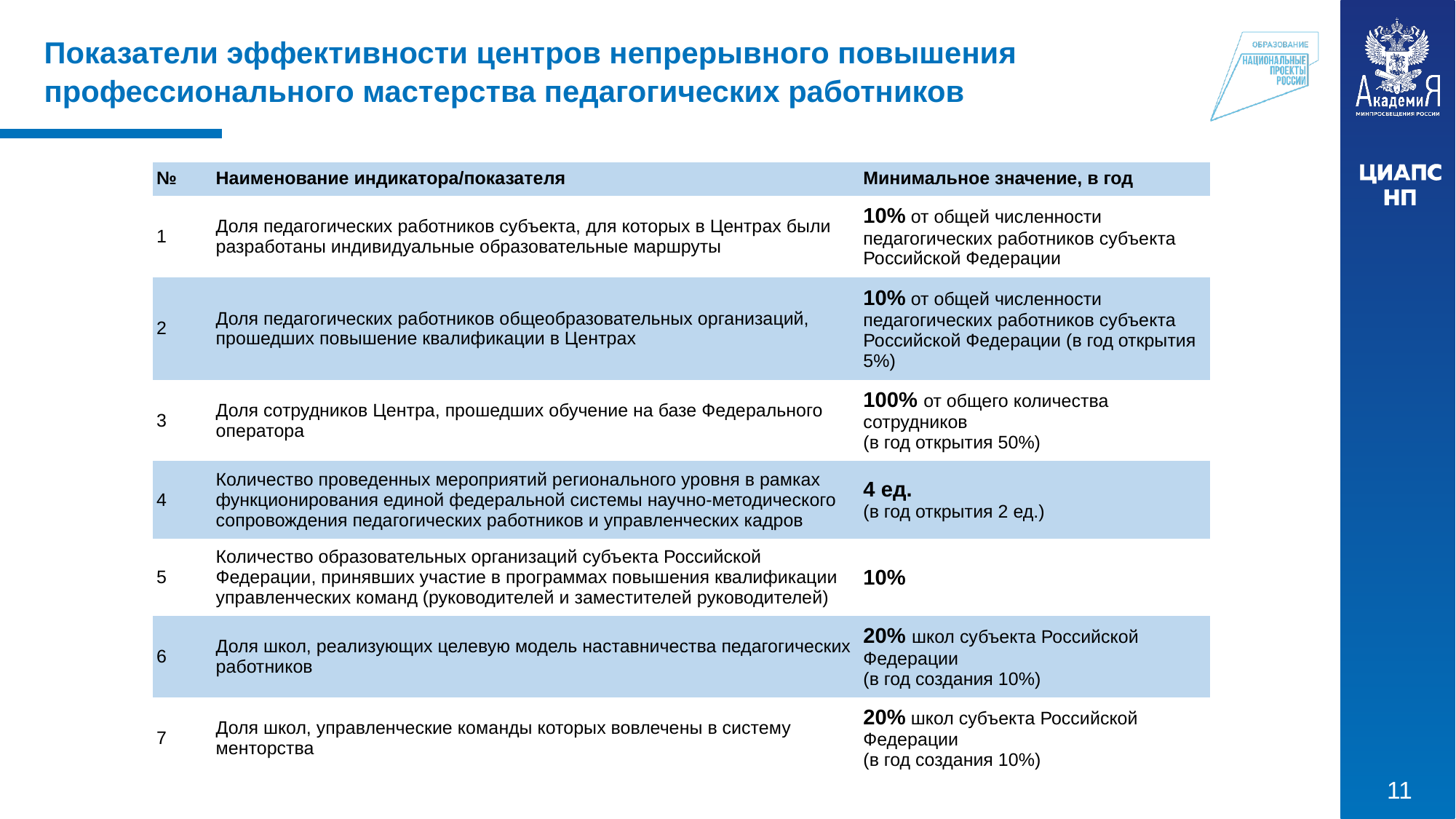

Показатели эффективности центров непрерывного повышения профессионального мастерства педагогических работников
| № | Наименование индикатора/показателя | Минимальное значение, в год |
| --- | --- | --- |
| 1 | Доля педагогических работников субъекта, для которых в Центрах были разработаны индивидуальные образовательные маршруты | 10% от общей численности педагогических работников субъекта Российской Федерации |
| 2 | Доля педагогических работников общеобразовательных организаций, прошедших повышение квалификации в Центрах | 10% от общей численности педагогических работников субъекта Российской Федерации (в год открытия 5%) |
| 3 | Доля сотрудников Центра, прошедших обучение на базе Федерального оператора | 100% от общего количества сотрудников (в год открытия 50%) |
| 4 | Количество проведенных мероприятий регионального уровня в рамках функционирования единой федеральной системы научно-методического сопровождения педагогических работников и управленческих кадров | 4 ед. (в год открытия 2 ед.) |
| 5 | Количество образовательных организаций субъекта Российской Федерации, принявших участие в программах повышения квалификации управленческих команд (руководителей и заместителей руководителей) | 10% |
| 6 | Доля школ, реализующих целевую модель наставничества педагогических работников | 20% школ субъекта Российской Федерации (в год создания 10%) |
| 7 | Доля школ, управленческие команды которых вовлечены в систему менторства | 20% школ субъекта Российской Федерации (в год создания 10%) |